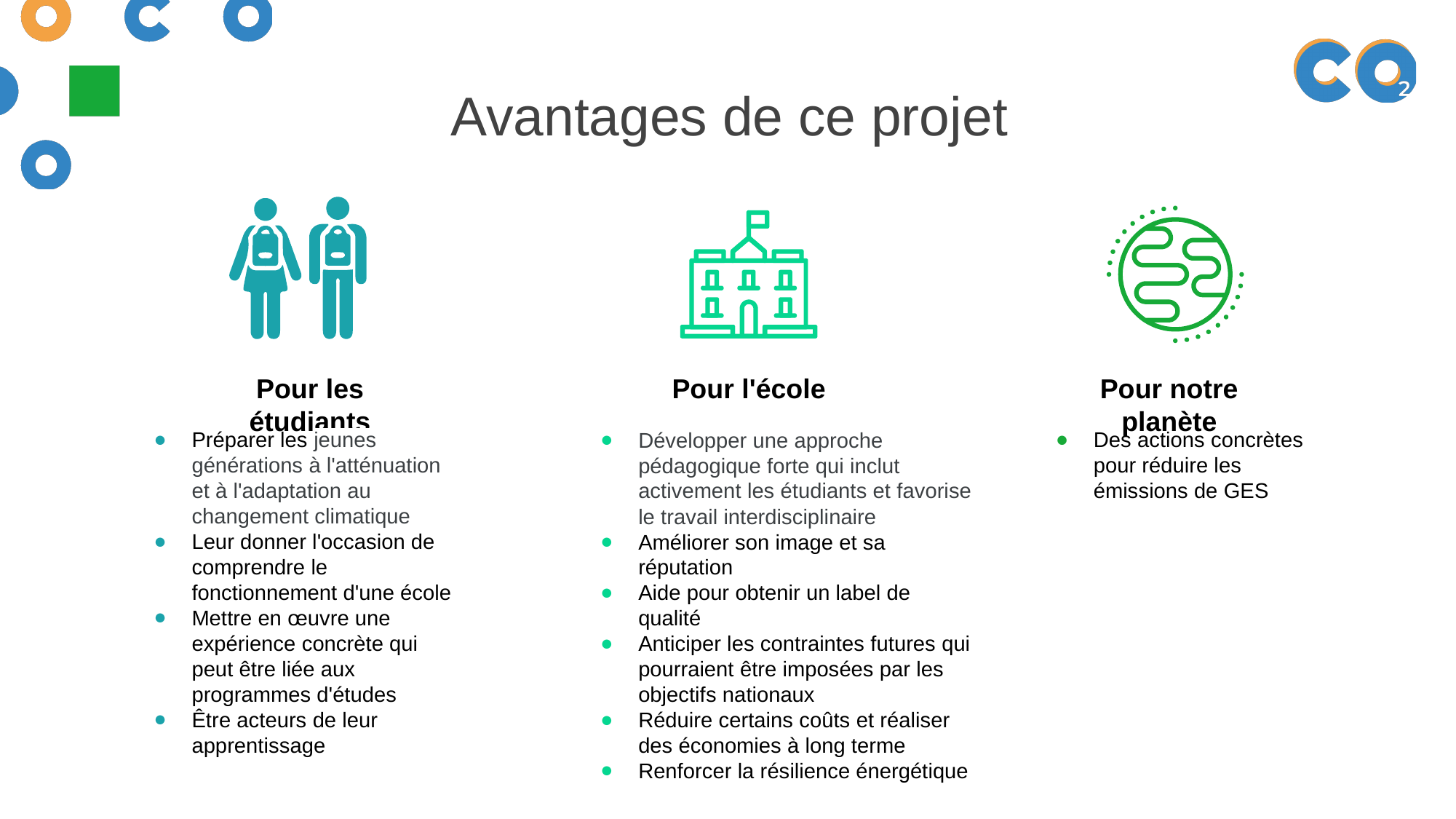

Avantages de ce projet

Pour les étudiants
Pour notre planète
Pour l'école
Préparer les jeunes générations à l'atténuation et à l'adaptation au changement climatique
Leur donner l'occasion de comprendre le fonctionnement d'une école
Mettre en œuvre une expérience concrète qui peut être liée aux programmes d'études
Être acteurs de leur apprentissage
Des actions concrètes pour réduire les émissions de GES
Développer une approche pédagogique forte qui inclut activement les étudiants et favorise le travail interdisciplinaire
Améliorer son image et sa réputation
Aide pour obtenir un label de qualité
Anticiper les contraintes futures qui pourraient être imposées par les objectifs nationaux
Réduire certains coûts et réaliser des économies à long terme
Renforcer la résilience énergétique